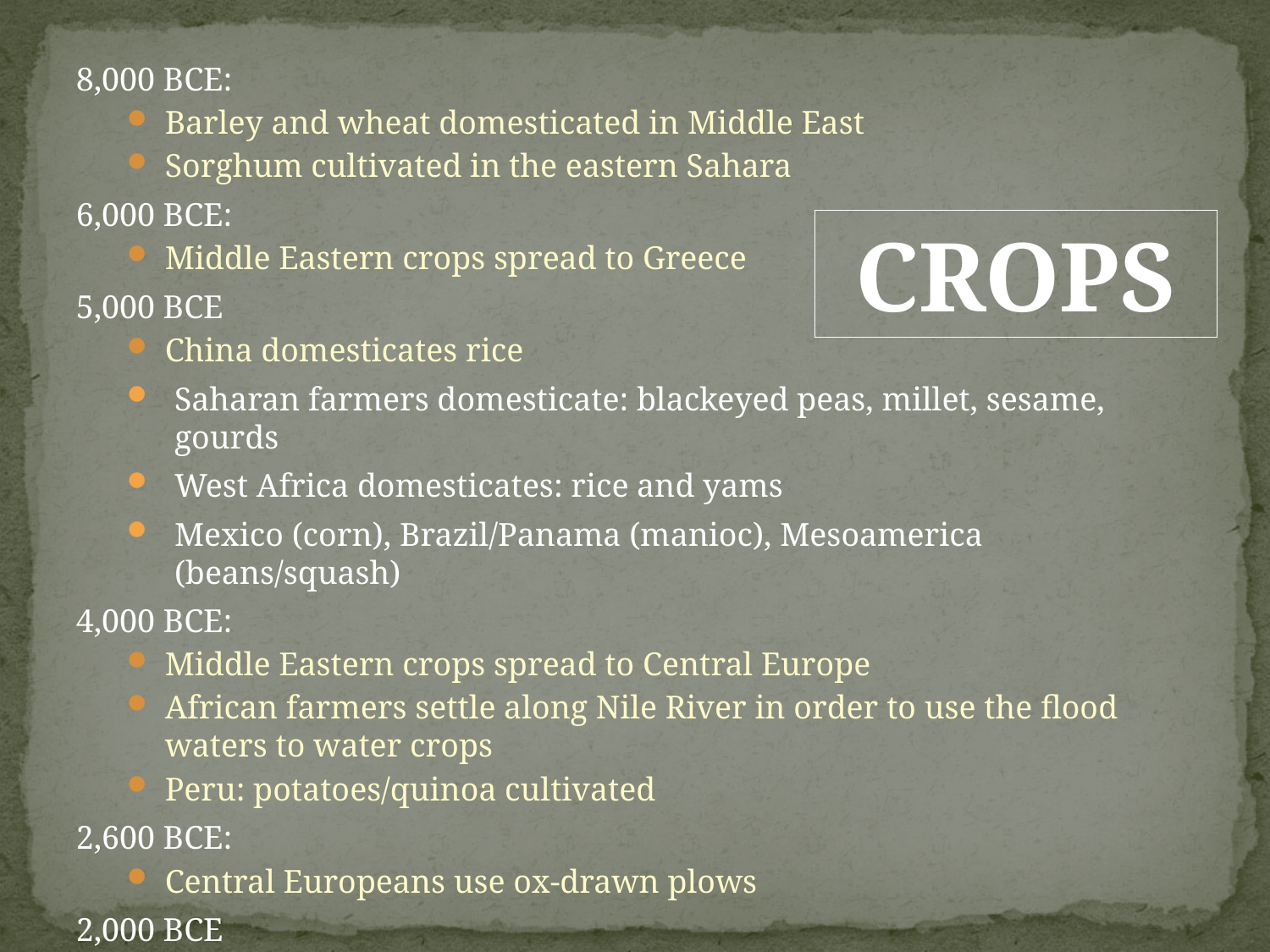

8,000 BCE:
Barley and wheat domesticated in Middle East
Sorghum cultivated in the eastern Sahara
6,000 BCE:
Middle Eastern crops spread to Greece
5,000 BCE
China domesticates rice
Saharan farmers domesticate: blackeyed peas, millet, sesame, gourds
West Africa domesticates: rice and yams
Mexico (corn), Brazil/Panama (manioc), Mesoamerica (beans/squash)
4,000 BCE:
Middle Eastern crops spread to Central Europe
African farmers settle along Nile River in order to use the flood waters to water crops
Peru: potatoes/quinoa cultivated
2,600 BCE:
Central Europeans use ox-drawn plows
2,000 BCE
India cultivates beans, green/black grams
CROPS